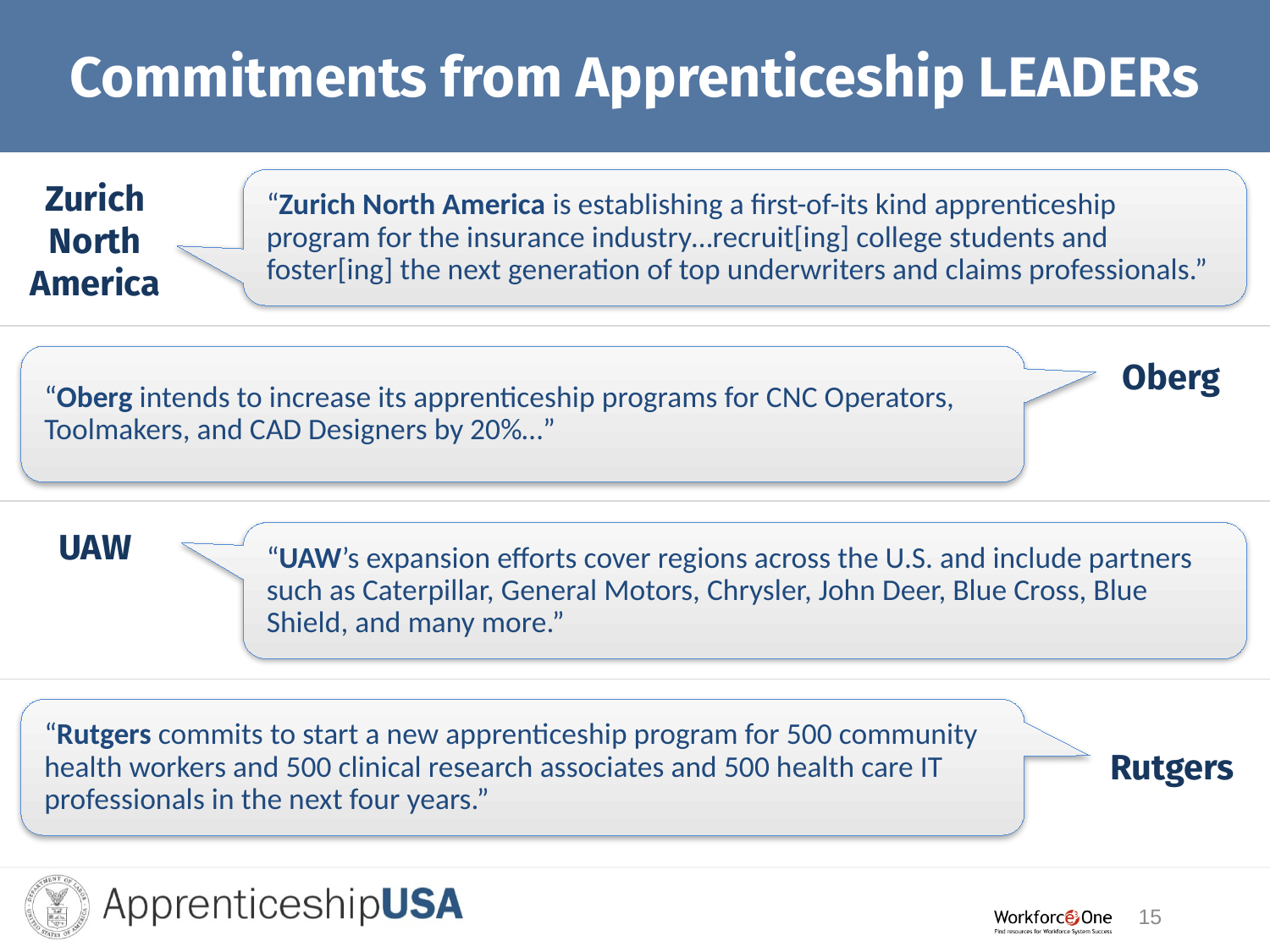

# Commitments from Apprenticeship LEADERs
Zurich
North
America
“Zurich North America is establishing a first-of-its kind apprenticeship program for the insurance industry…recruit[ing] college students and foster[ing] the next generation of top underwriters and claims professionals.”
“Oberg intends to increase its apprenticeship programs for CNC Operators, Toolmakers, and CAD Designers by 20%…”
Oberg
UAW
“UAW’s expansion efforts cover regions across the U.S. and include partners such as Caterpillar, General Motors, Chrysler, John Deer, Blue Cross, Blue Shield, and many more.”
“Rutgers commits to start a new apprenticeship program for 500 community health workers and 500 clinical research associates and 500 health care IT professionals in the next four years.”
Rutgers
15